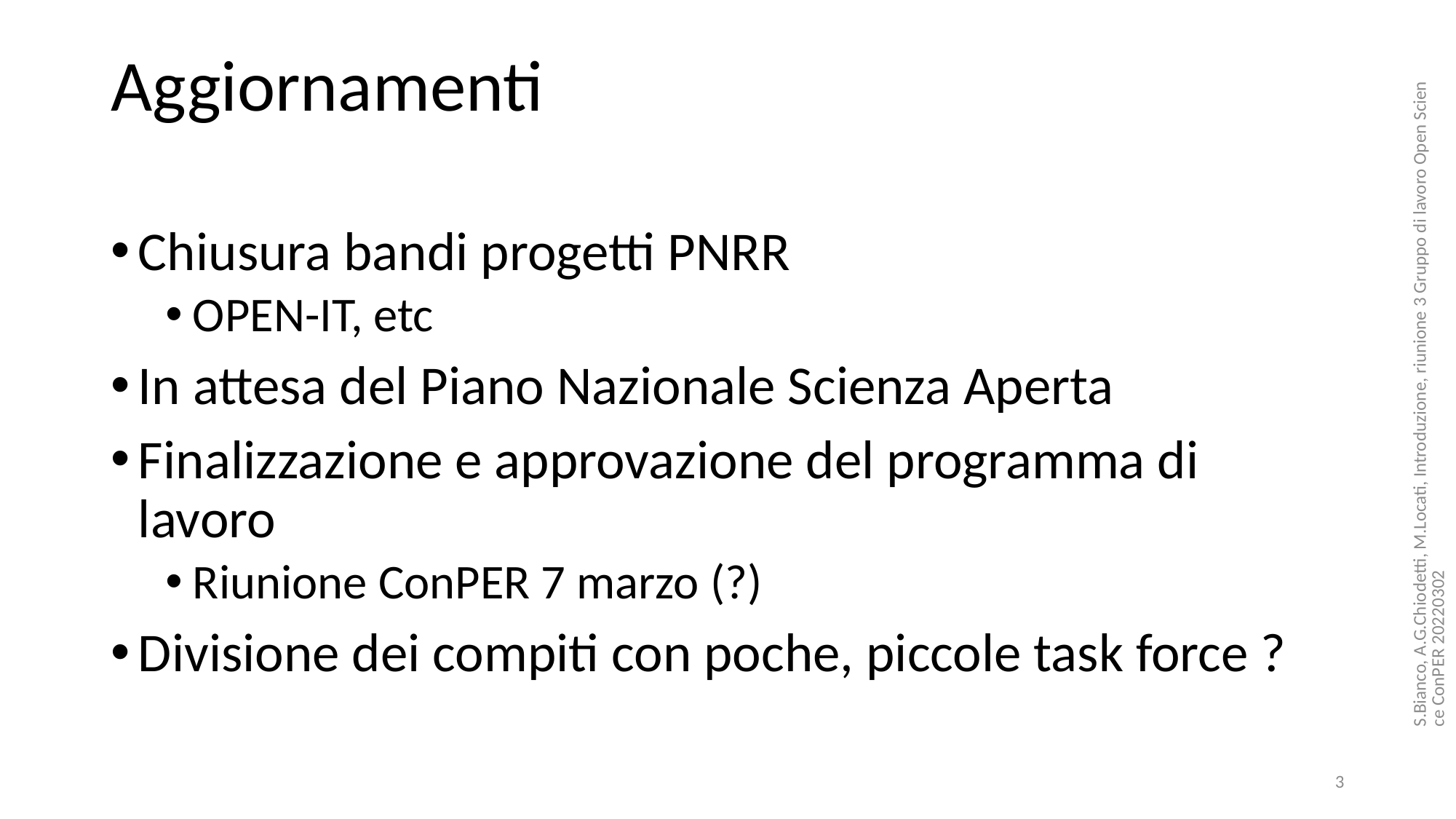

# Aggiornamenti
Chiusura bandi progetti PNRR
OPEN-IT, etc
In attesa del Piano Nazionale Scienza Aperta
Finalizzazione e approvazione del programma di lavoro
Riunione ConPER 7 marzo (?)
Divisione dei compiti con poche, piccole task force ?

S.Bianco, A.G.Chiodetti, M.Locati, Introduzione, riunione 3 Gruppo di lavoro Open Science ConPER 20220302
3